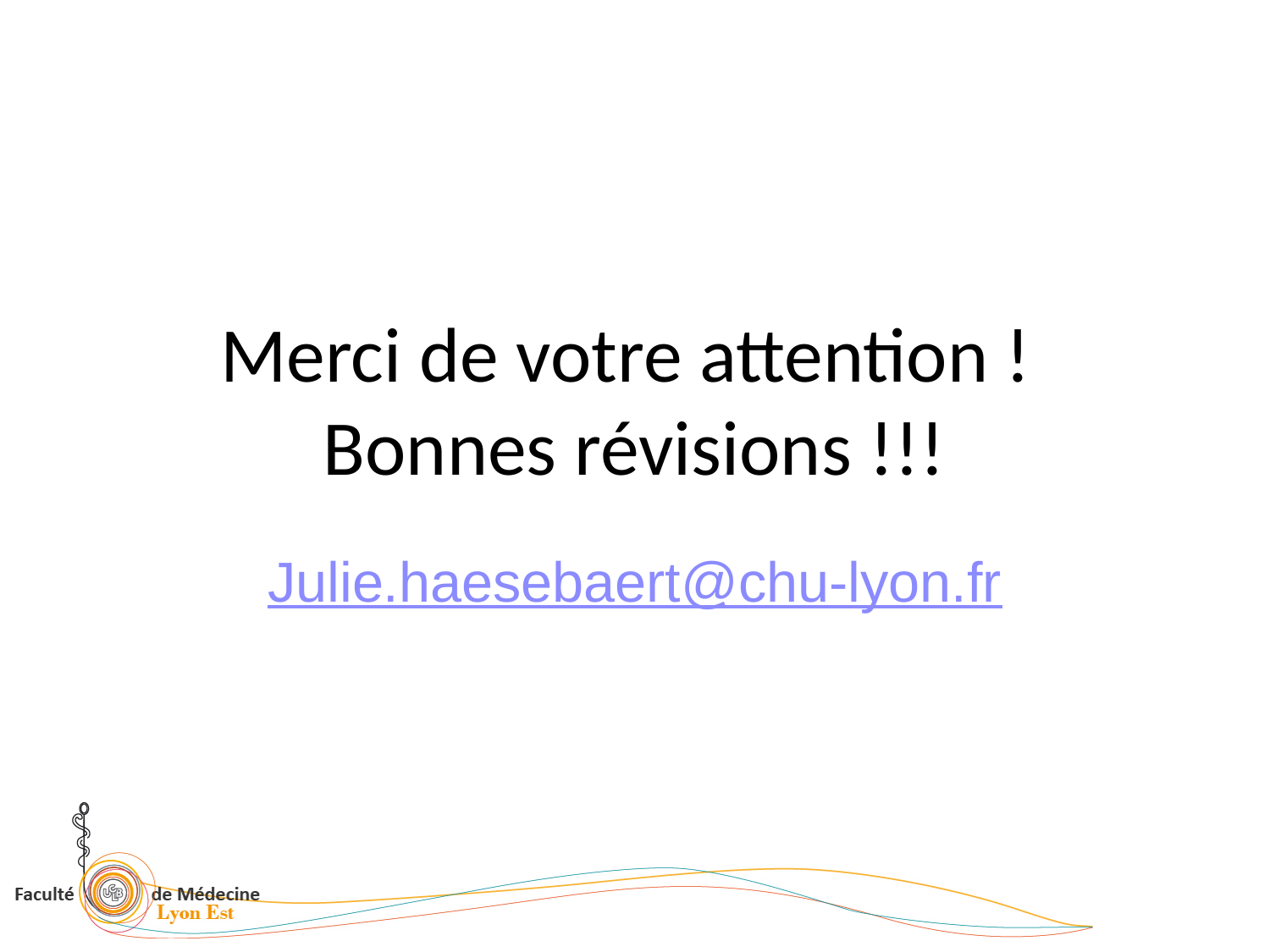

# Merci de votre attention ! Bonnes révisions !!!
Julie.haesebaert@chu-lyon.fr